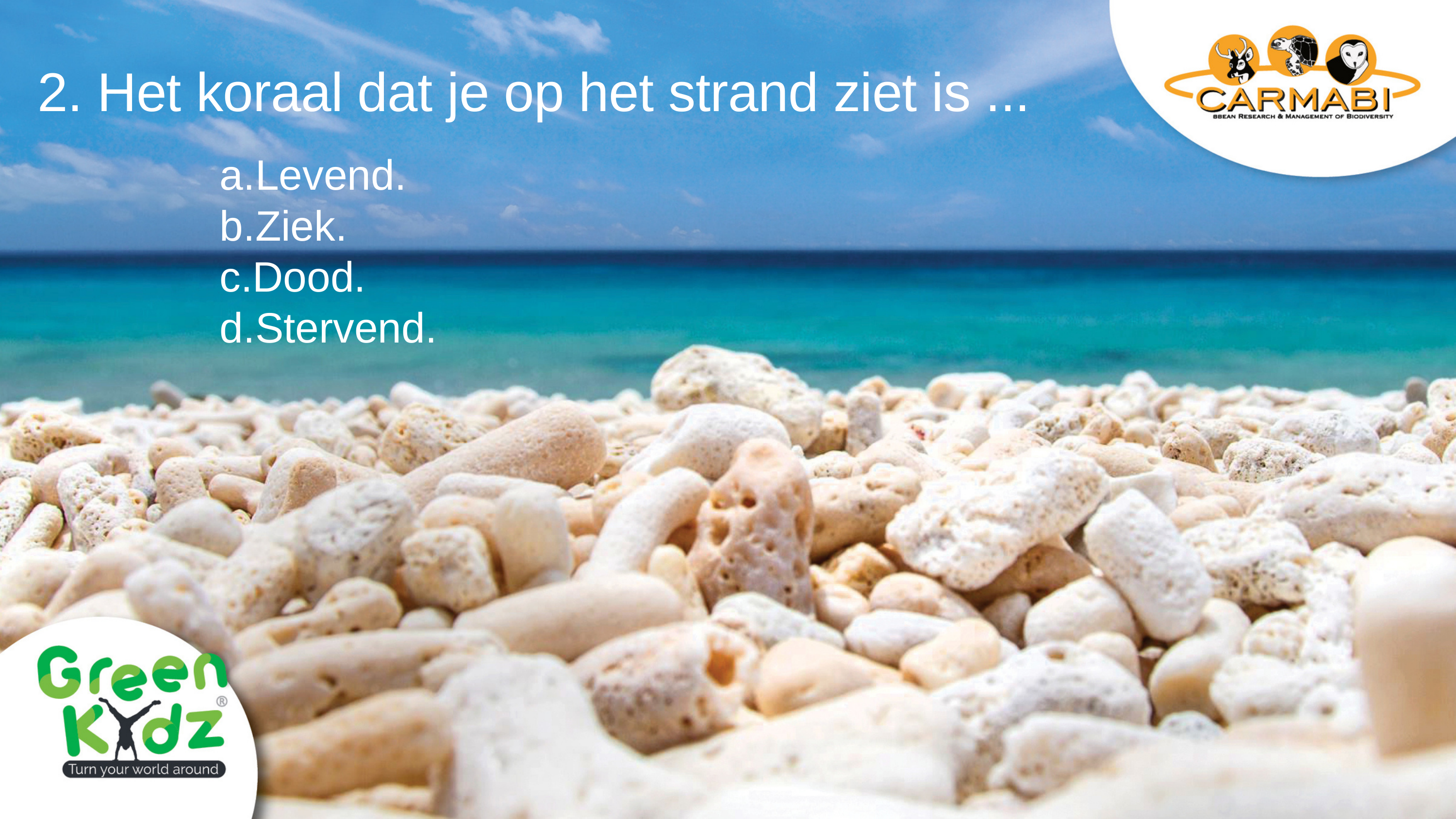

2. Het koraal dat je op het strand ziet is ...
Levend.
Ziek.
Dood.
Stervend.